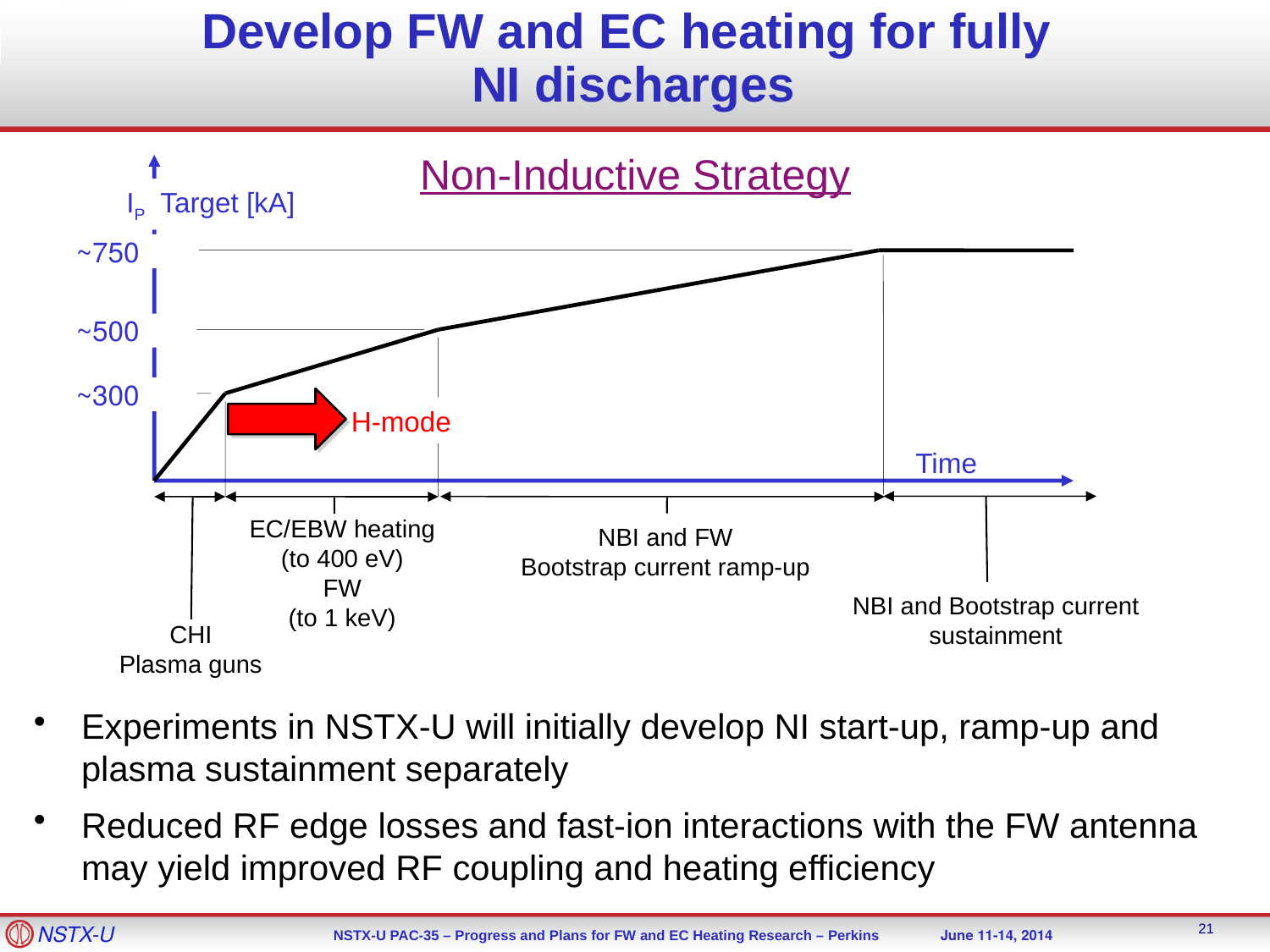

# Develop FW and EC heating for fully NI discharges
Non-Inductive Strategy

IP  Target [kA]
~750

~500

~300

H-mode

Time

EC/EBW heating
(to 400 eV)
FW
(to 1 keV)
NBI and FW
Bootstrap current ramp-up
NBI and Bootstrap current sustainment
CHI
Plasma guns
Experiments in NSTX-U will initially develop NI start-up, ramp-up and plasma sustainment separately
Reduced RF edge losses and fast-ion interactions with the FW antenna
may yield improved RF coupling and heating efficiency

21